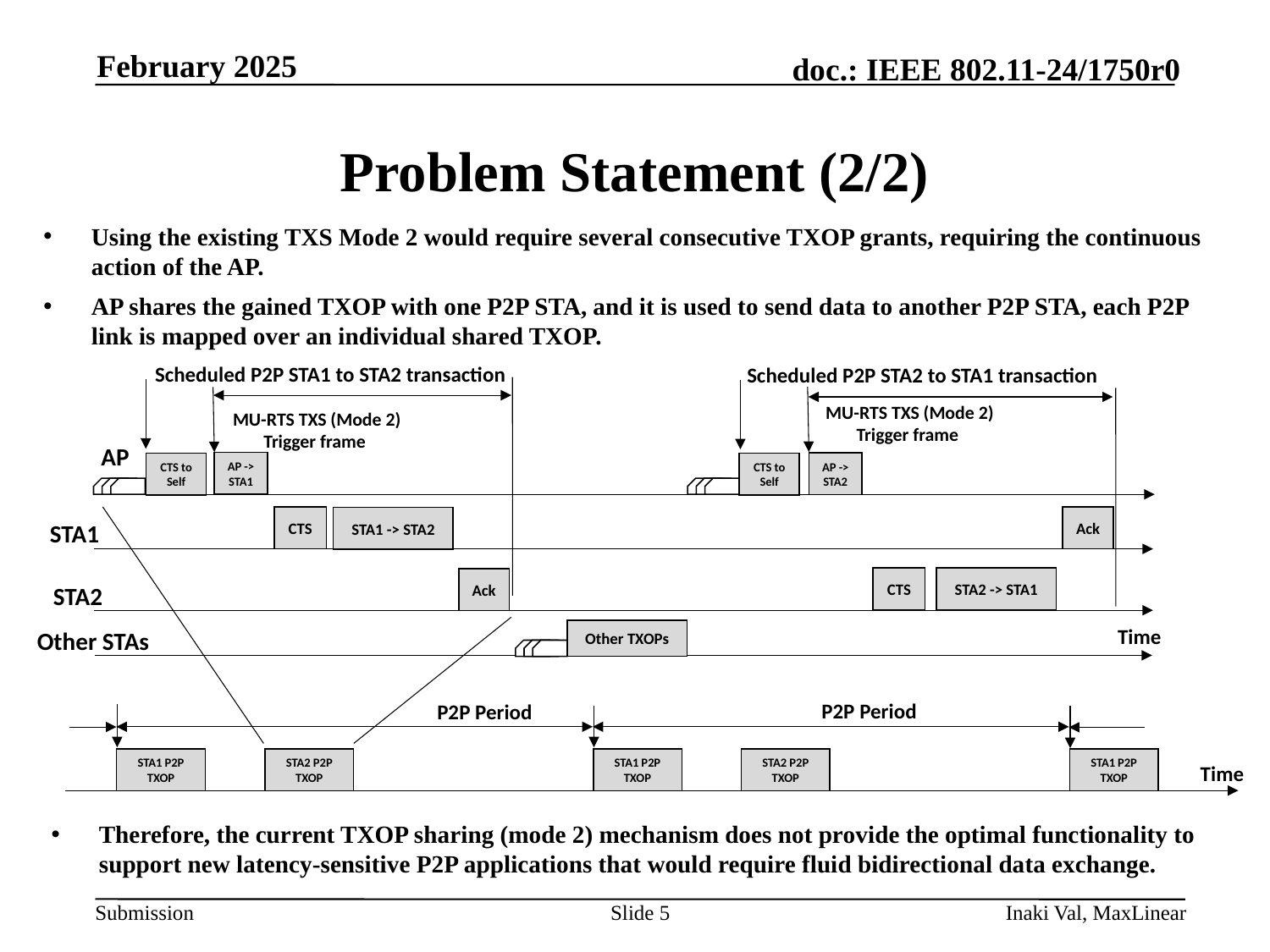

February 2025
# Problem Statement (2/2)
Using the existing TXS Mode 2 would require several consecutive TXOP grants, requiring the continuous action of the AP.
AP shares the gained TXOP with one P2P STA, and it is used to send data to another P2P STA, each P2P link is mapped over an individual shared TXOP.
Scheduled P2P STA1 to STA2 transaction
Scheduled P2P STA2 to STA1 transaction
MU-RTS TXS (Mode 2) Trigger frame
MU-RTS TXS (Mode 2) Trigger frame
AP
AP -> STA1
AP -> STA2
CTS to Self
CTS to Self

Ack
CTS
STA1 -> STA2
STA1
STA2 -> STA1
CTS
Ack
STA2
Time
Other STAs
Other TXOPs

P2P Period
P2P Period
STA1 P2P TXOP
STA1 P2P TXOP
STA2 P2P TXOP
STA1 P2P TXOP
STA2 P2P TXOP
Time
Therefore, the current TXOP sharing (mode 2) mechanism does not provide the optimal functionality to support new latency-sensitive P2P applications that would require fluid bidirectional data exchange.
Slide 5
Inaki Val, MaxLinear